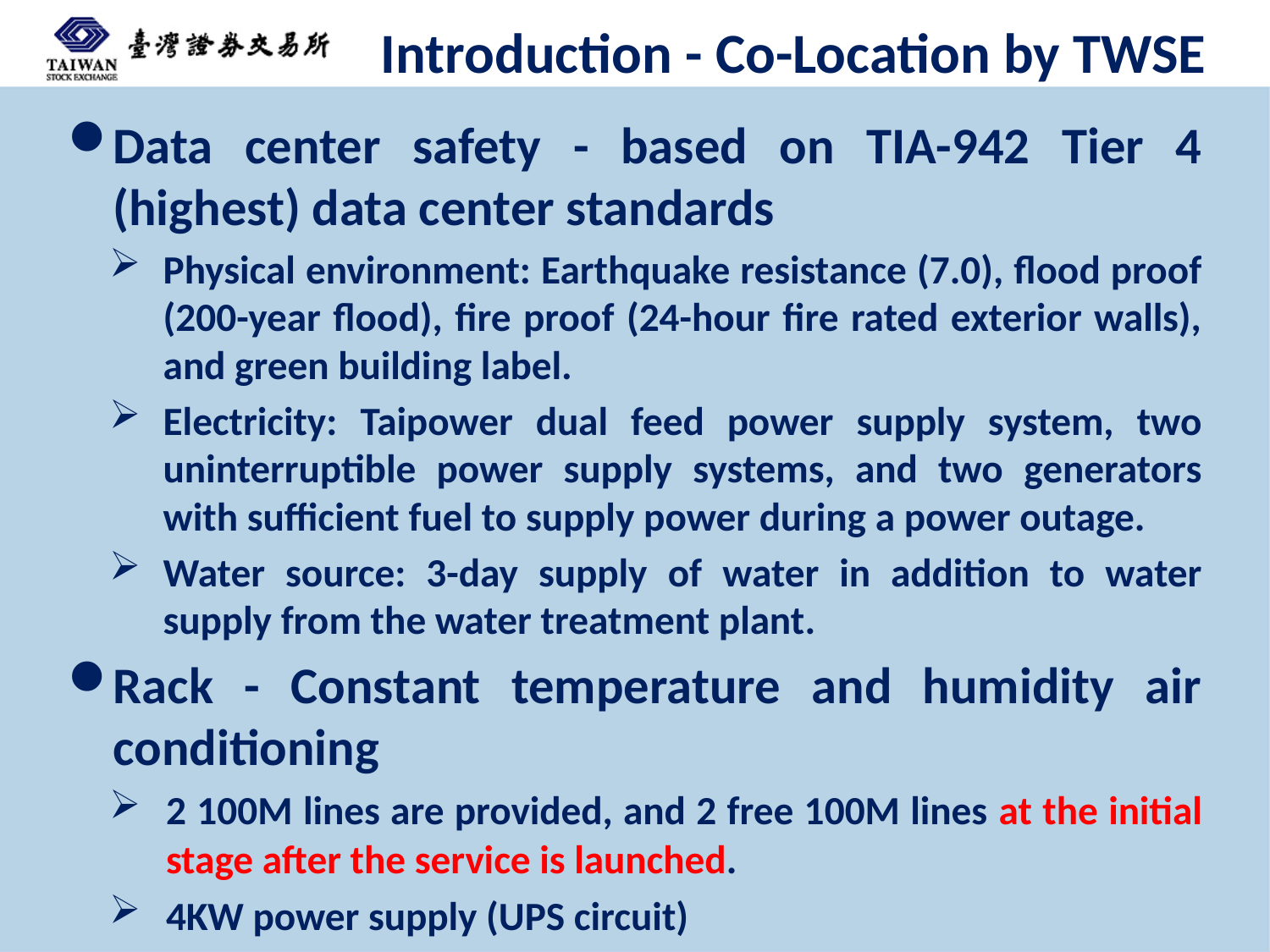

# Introduction - Co-Location by TWSE
Data center safety - based on TIA-942 Tier 4 (highest) data center standards
Physical environment: Earthquake resistance (7.0), flood proof (200-year flood), fire proof (24-hour fire rated exterior walls), and green building label.
Electricity: Taipower dual feed power supply system, two uninterruptible power supply systems, and two generators with sufficient fuel to supply power during a power outage.
Water source: 3-day supply of water in addition to water supply from the water treatment plant.
Rack - Constant temperature and humidity air conditioning
2 100M lines are provided, and 2 free 100M lines at the initial stage after the service is launched.
4KW power supply (UPS circuit)
4